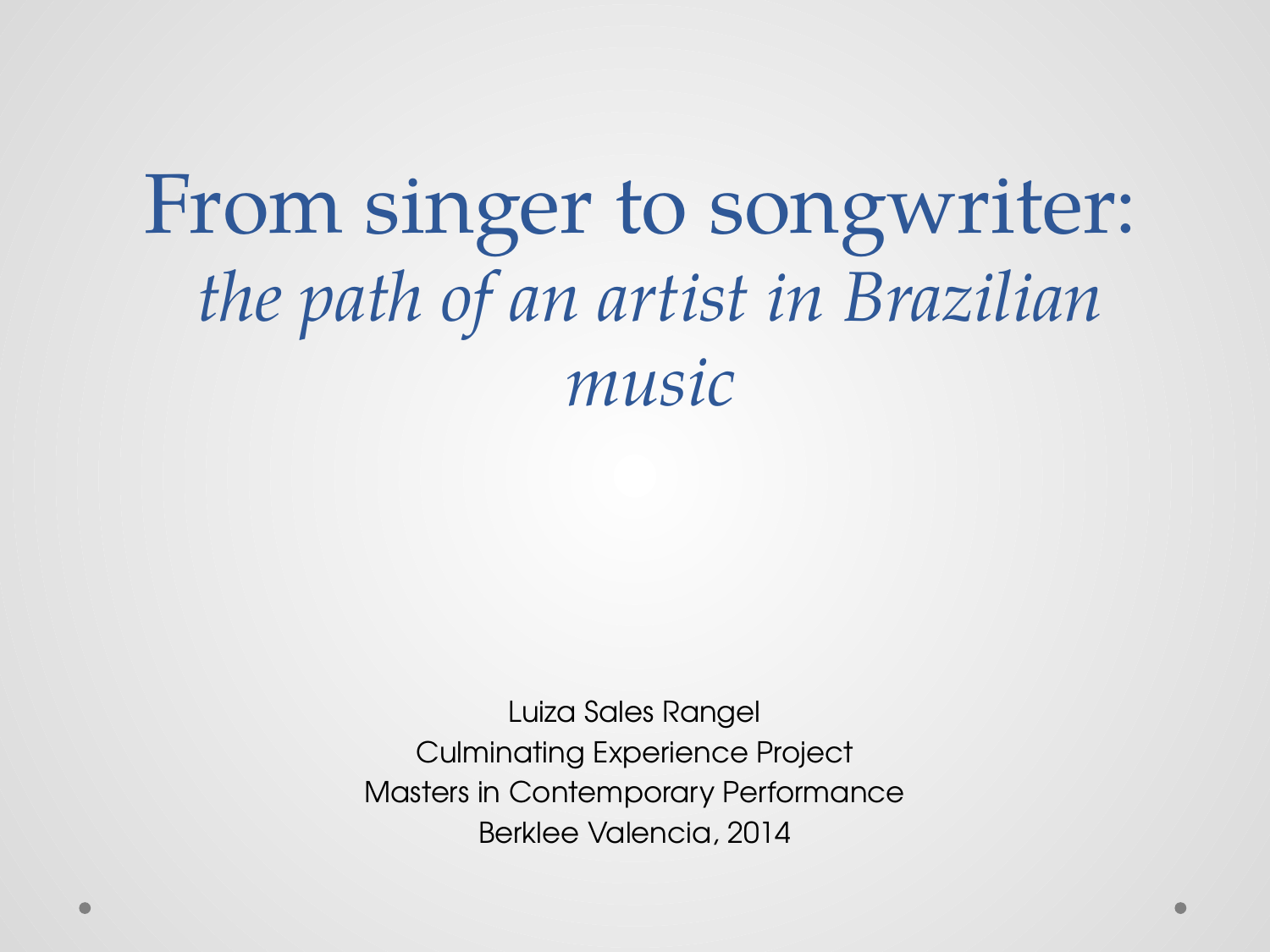

# From singer to songwriter: the path of an artist in Brazilian music
Luiza Sales Rangel
Culminating Experience Project
Masters in Contemporary Performance
Berklee Valencia, 2014